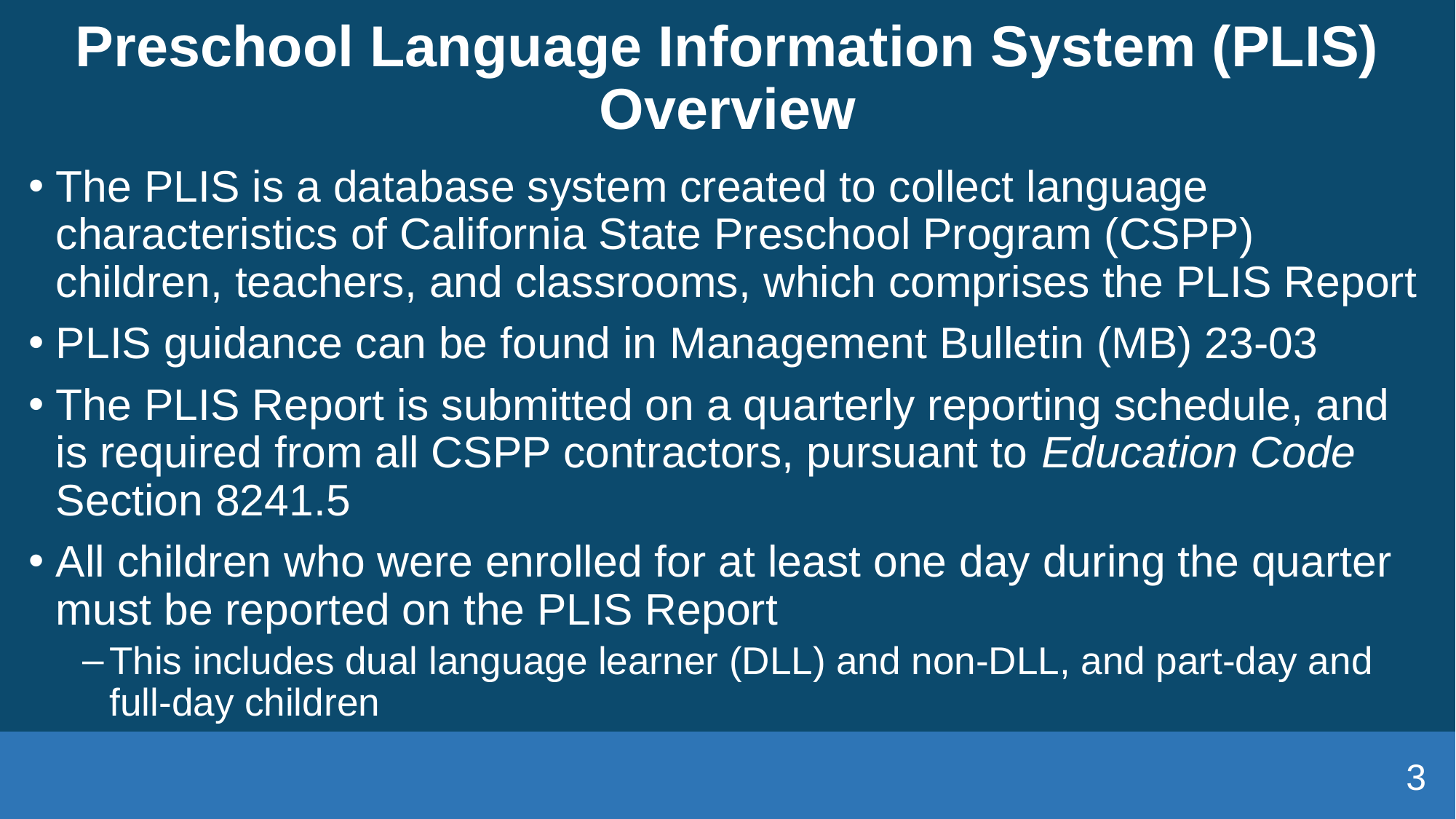

# Preschool Language Information System (PLIS) Overview
The PLIS is a database system created to collect language characteristics of California State Preschool Program (CSPP) children, teachers, and classrooms, which comprises the PLIS Report
PLIS guidance can be found in Management Bulletin (MB) 23-03
The PLIS Report is submitted on a quarterly reporting schedule, and is required from all CSPP contractors, pursuant to Education Code Section 8241.5
All children who were enrolled for at least one day during the quarter must be reported on the PLIS Report
This includes dual language learner (DLL) and non-DLL, and part-day and full-day children
3